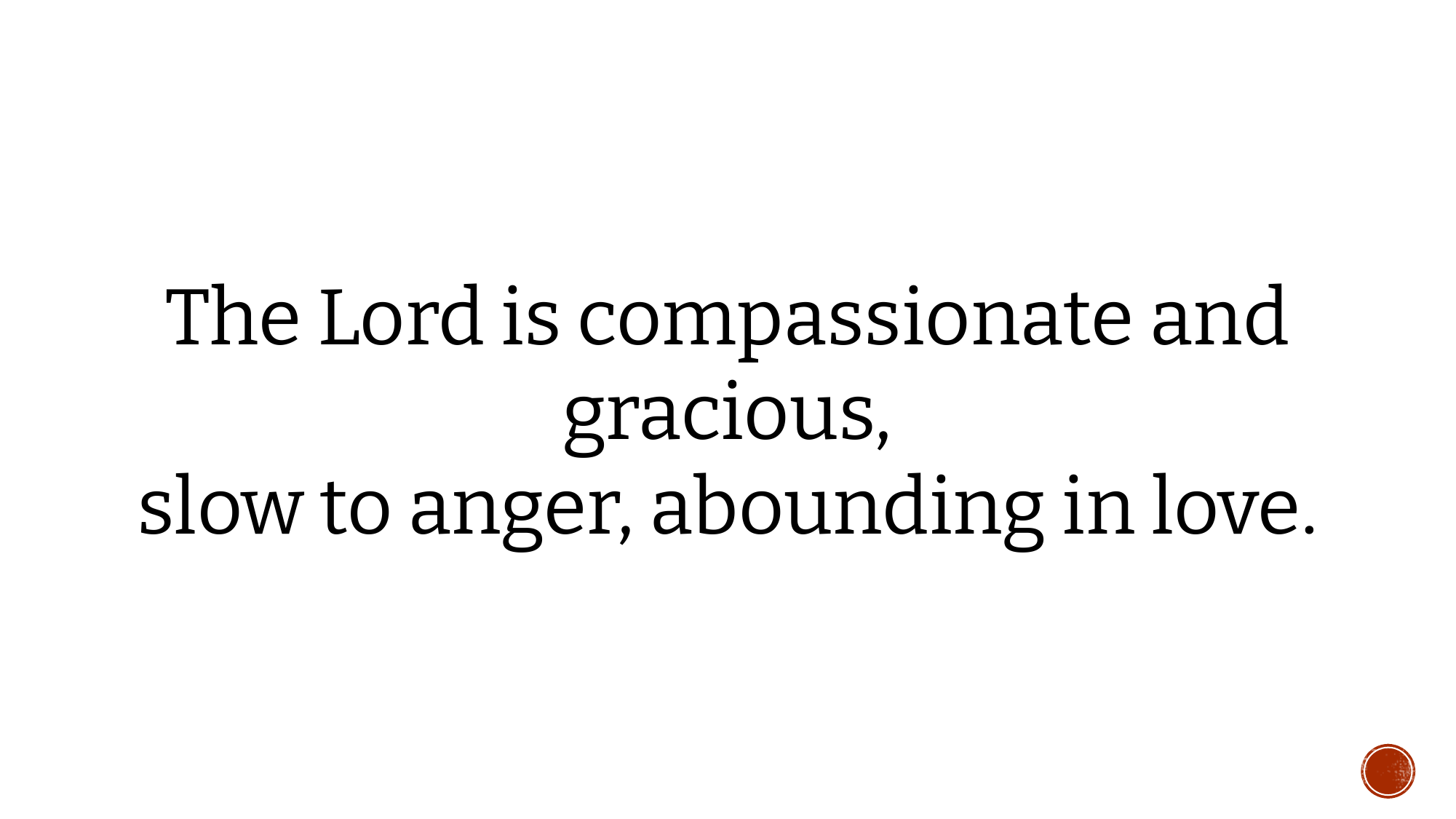

The Lord is compassionate and gracious,
slow to anger, abounding in love.